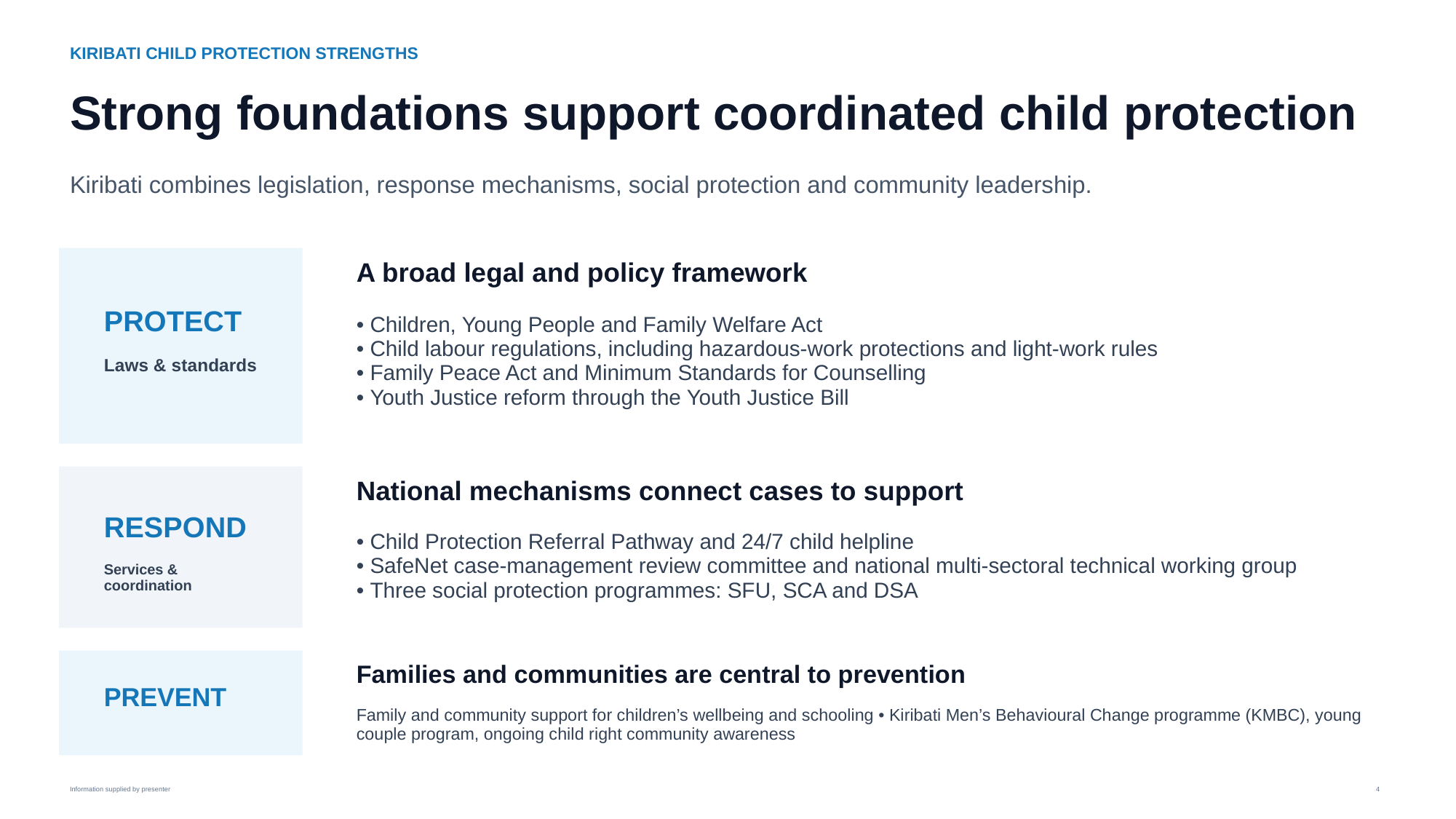

KIRIBATI CHILD PROTECTION STRENGTHS
Strong foundations support coordinated child protection
Kiribati combines legislation, response mechanisms, social protection and community leadership.

A broad legal and policy framework
PROTECT
• Children, Young People and Family Welfare Act
• Child labour regulations, including hazardous-work protections and light-work rules
• Family Peace Act and Minimum Standards for Counselling
• Youth Justice reform through the Youth Justice Bill
Laws & standards

National mechanisms connect cases to support
RESPOND
• Child Protection Referral Pathway and 24/7 child helpline
• SafeNet case-management review committee and national multi-sectoral technical working group
• Three social protection programmes: SFU, SCA and DSA
Services & coordination

Families and communities are central to prevention
PREVENT
Family and community support for children’s wellbeing and schooling • Kiribati Men’s Behavioural Change programme (KMBC), young couple program, ongoing child right community awareness
Information supplied by presenter
4